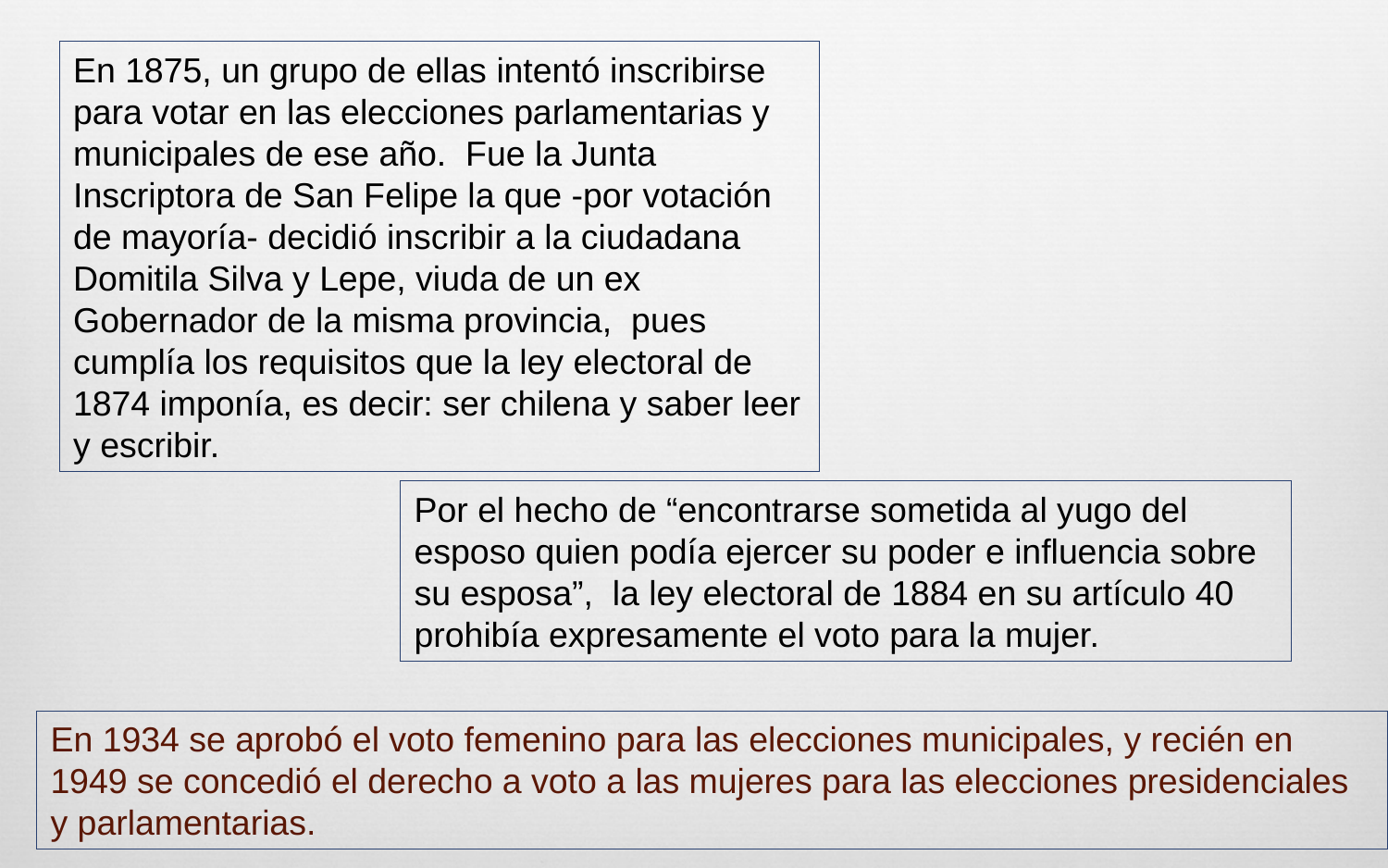

En 1875, un grupo de ellas intentó inscribirse para votar en las elecciones parlamentarias y municipales de ese año.  Fue la Junta Inscriptora de San Felipe la que -por votación de mayoría- decidió inscribir a la ciudadana Domitila Silva y Lepe, viuda de un ex Gobernador de la misma provincia,  pues cumplía los requisitos que la ley electoral de 1874 imponía, es decir: ser chilena y saber leer y escribir.
Por el hecho de “encontrarse sometida al yugo del esposo quien podía ejercer su poder e influencia sobre su esposa”,  la ley electoral de 1884 en su artículo 40 prohibía expresamente el voto para la mujer.
En 1934 se aprobó el voto femenino para las elecciones municipales, y recién en 1949 se concedió el derecho a voto a las mujeres para las elecciones presidenciales y parlamentarias.